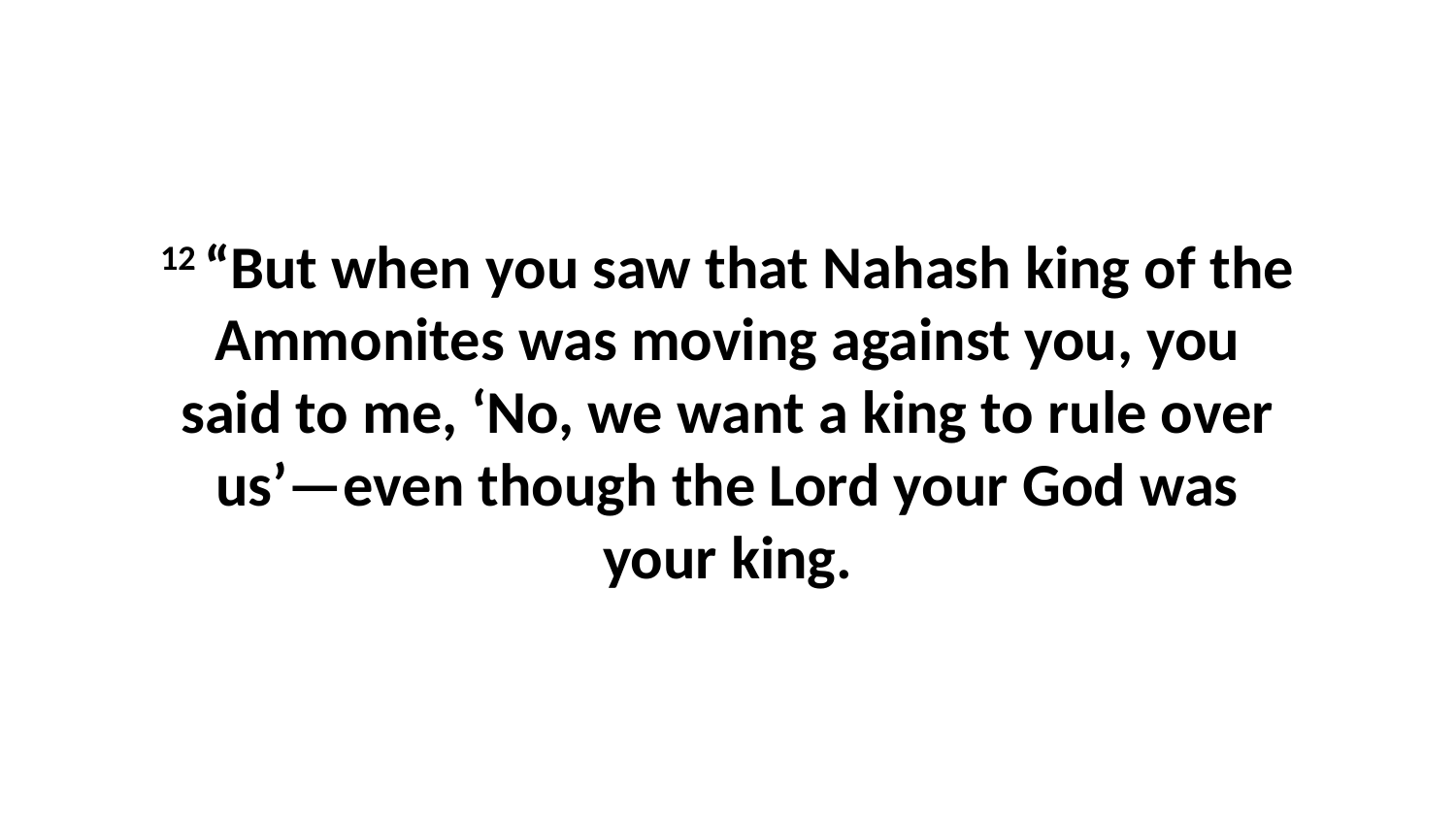

12 “But when you saw that Nahash king of the Ammonites was moving against you, you said to me, ‘No, we want a king to rule over us’—even though the Lord your God was your king.